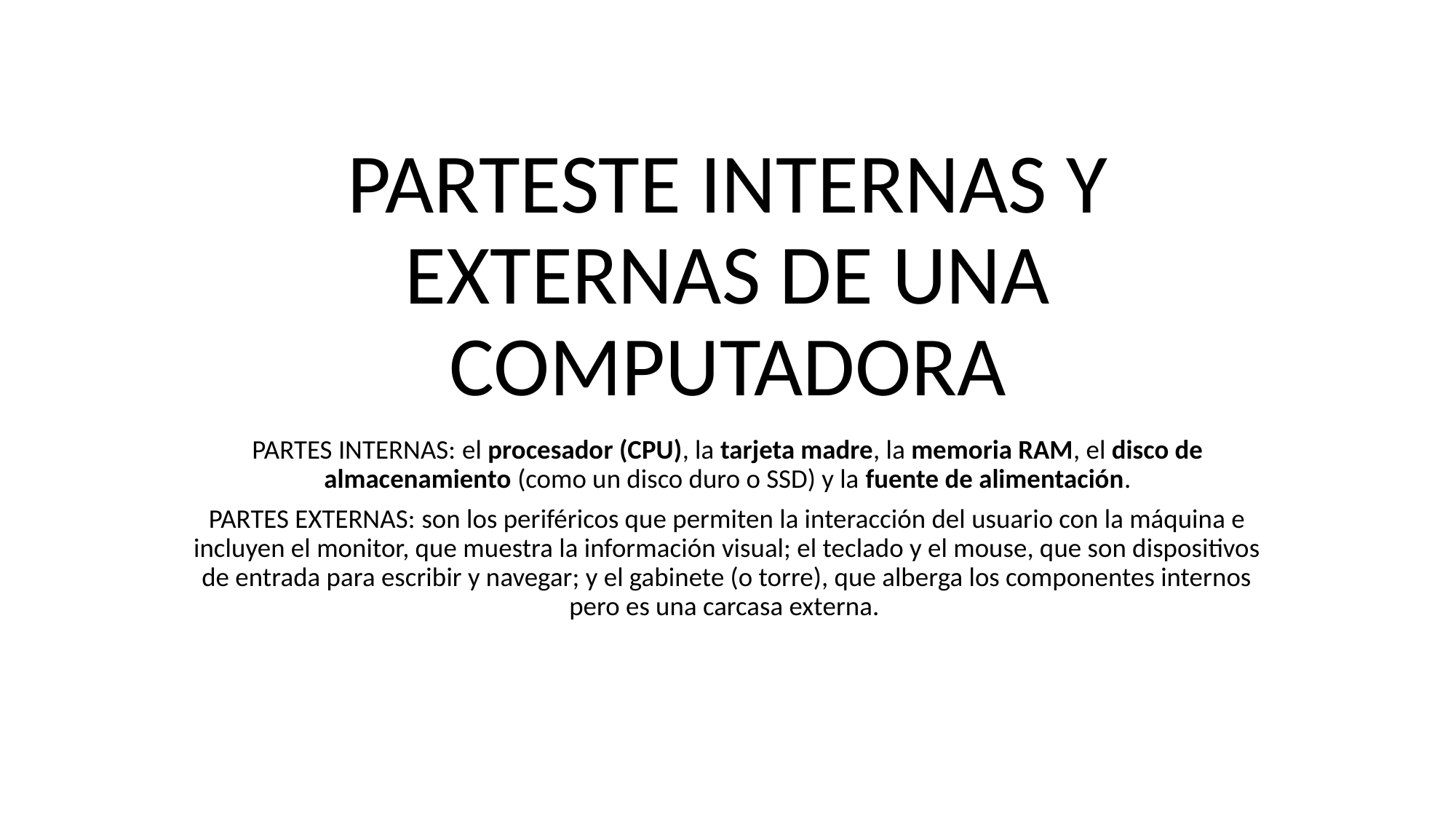

# PARTESTE INTERNAS Y EXTERNAS DE UNA COMPUTADORA
PARTES INTERNAS: el procesador (CPU), la tarjeta madre, la memoria RAM, el disco de almacenamiento (como un disco duro o SSD) y la fuente de alimentación.
PARTES EXTERNAS: son los periféricos que permiten la interacción del usuario con la máquina e incluyen el monitor, que muestra la información visual; el teclado y el mouse, que son dispositivos de entrada para escribir y navegar; y el gabinete (o torre), que alberga los componentes internos pero es una carcasa externa.